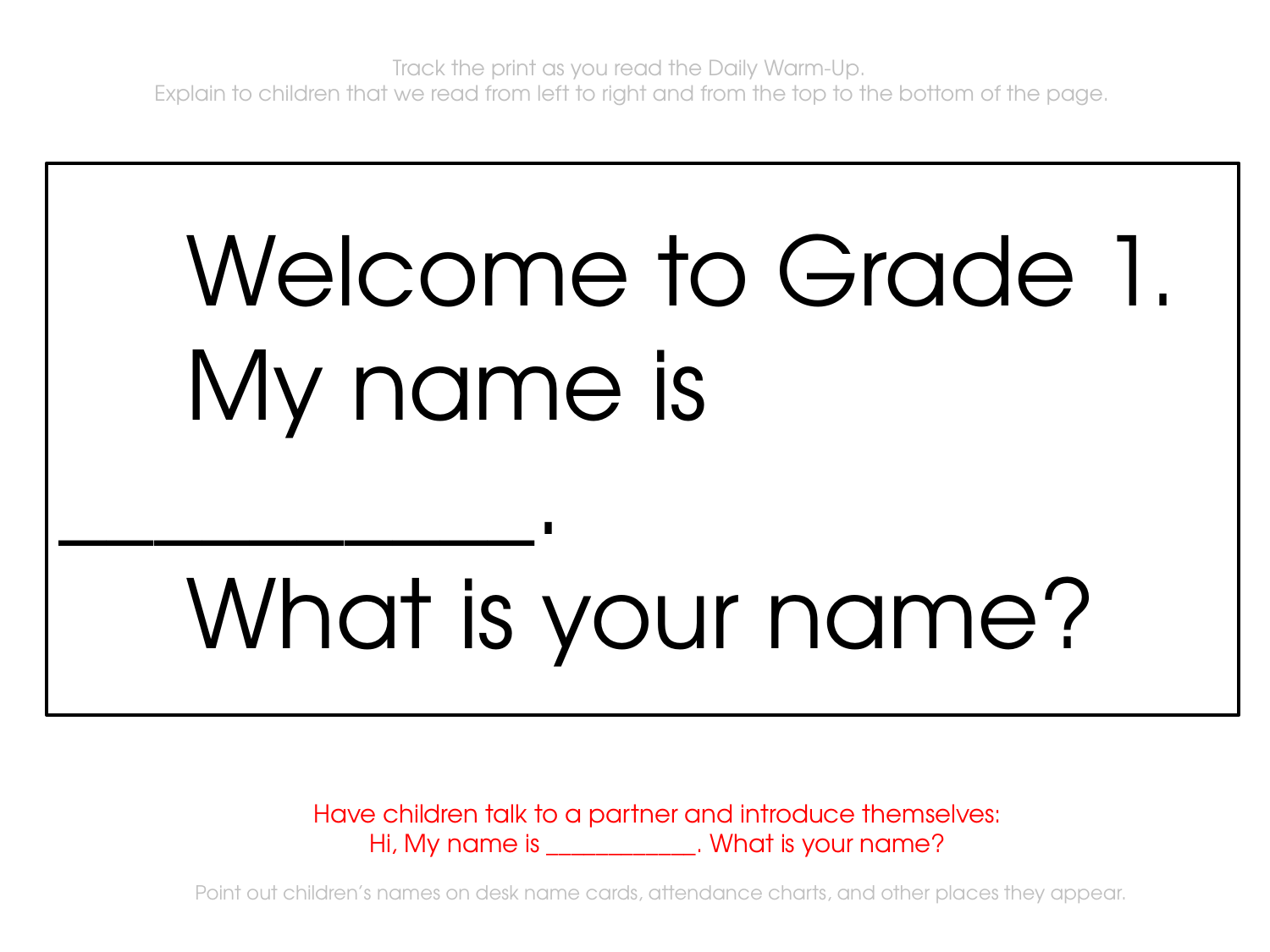

Track the print as you read the Daily Warm-Up.
Explain to children that we read from left to right and from the top to the bottom of the page.
	Welcome to Grade 1.
	My name is __________.
	What is your name?
Have children talk to a partner and introduce themselves:
Hi, My name is ____________. What is your name?

Point out children’s names on desk name cards, attendance charts, and other places they appear.